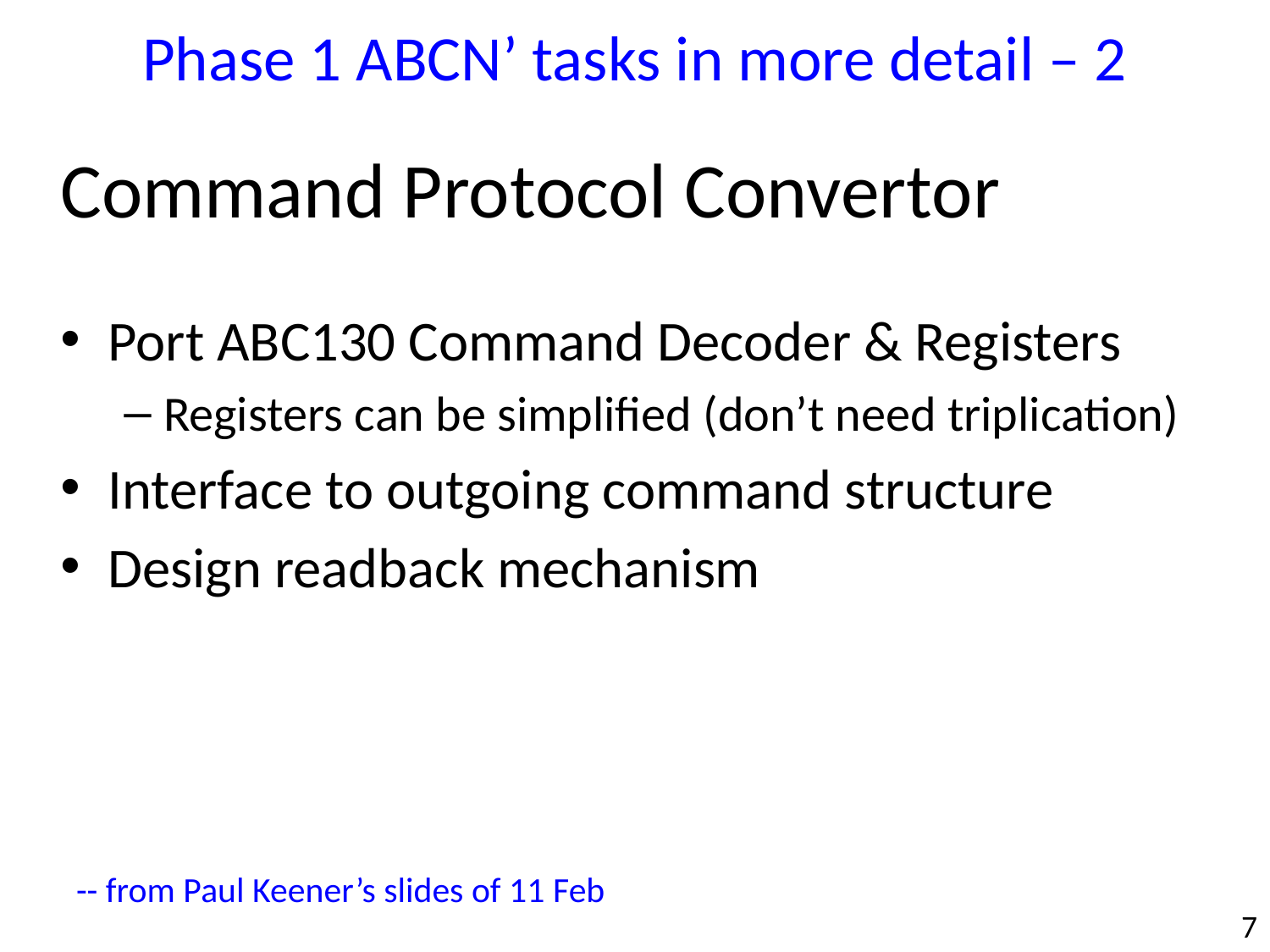

Phase 1 ABCN’ tasks in more detail – 2
Command Protocol Convertor
Port ABC130 Command Decoder & Registers
Registers can be simplified (don’t need triplication)
Interface to outgoing command structure
Design readback mechanism
-- from Paul Keener’s slides of 11 Feb
7